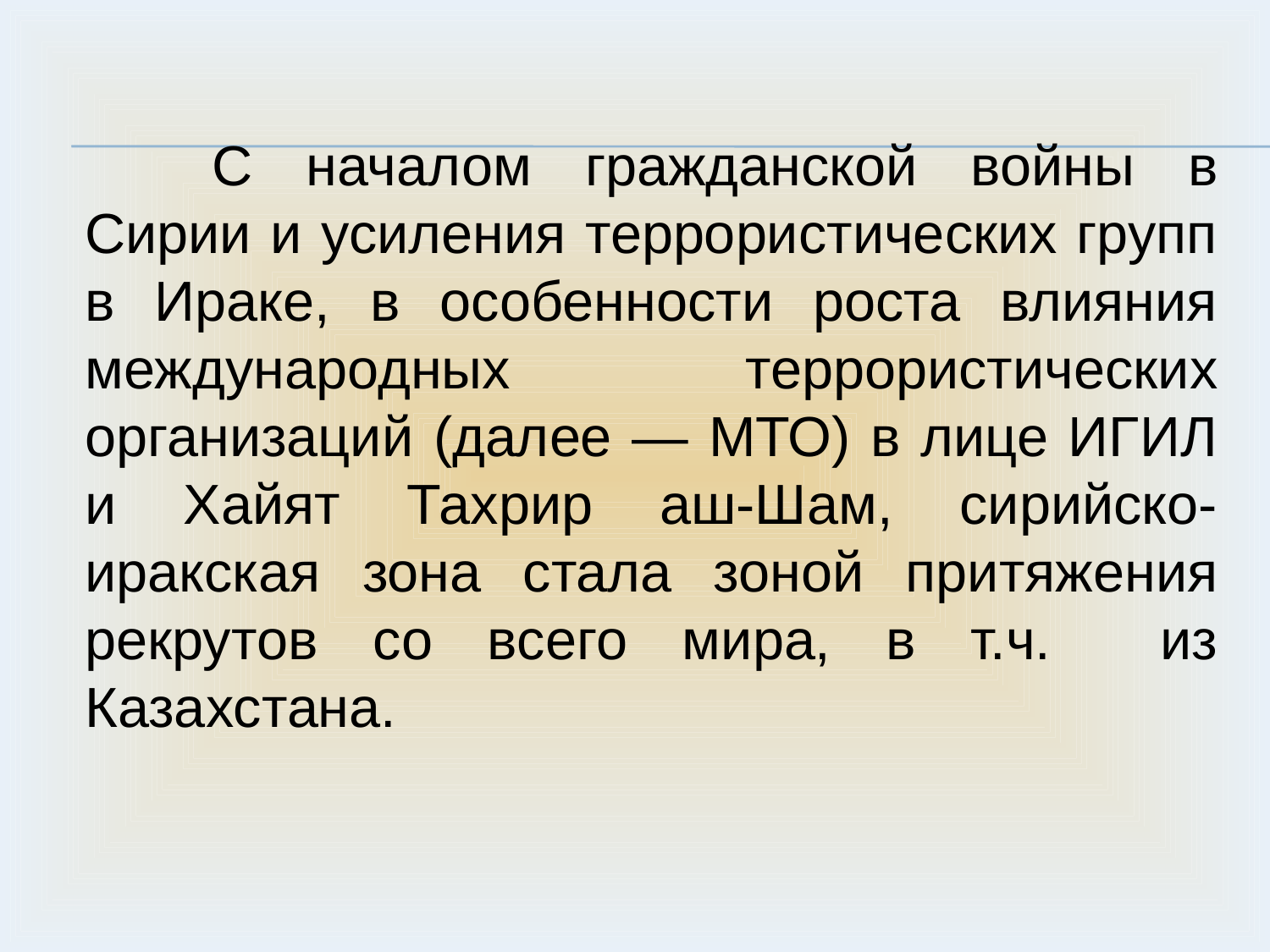

С началом гражданской войны в Сирии и усиления террористических групп в Ираке, в особенности роста влияния международных террористических организаций (далее — МТО) в лице ИГИЛ и Хайят Тахрир аш-Шам, сирийско-иракская зона стала зоной притяжения рекрутов со всего мира, в т.ч.  из Казахстана.